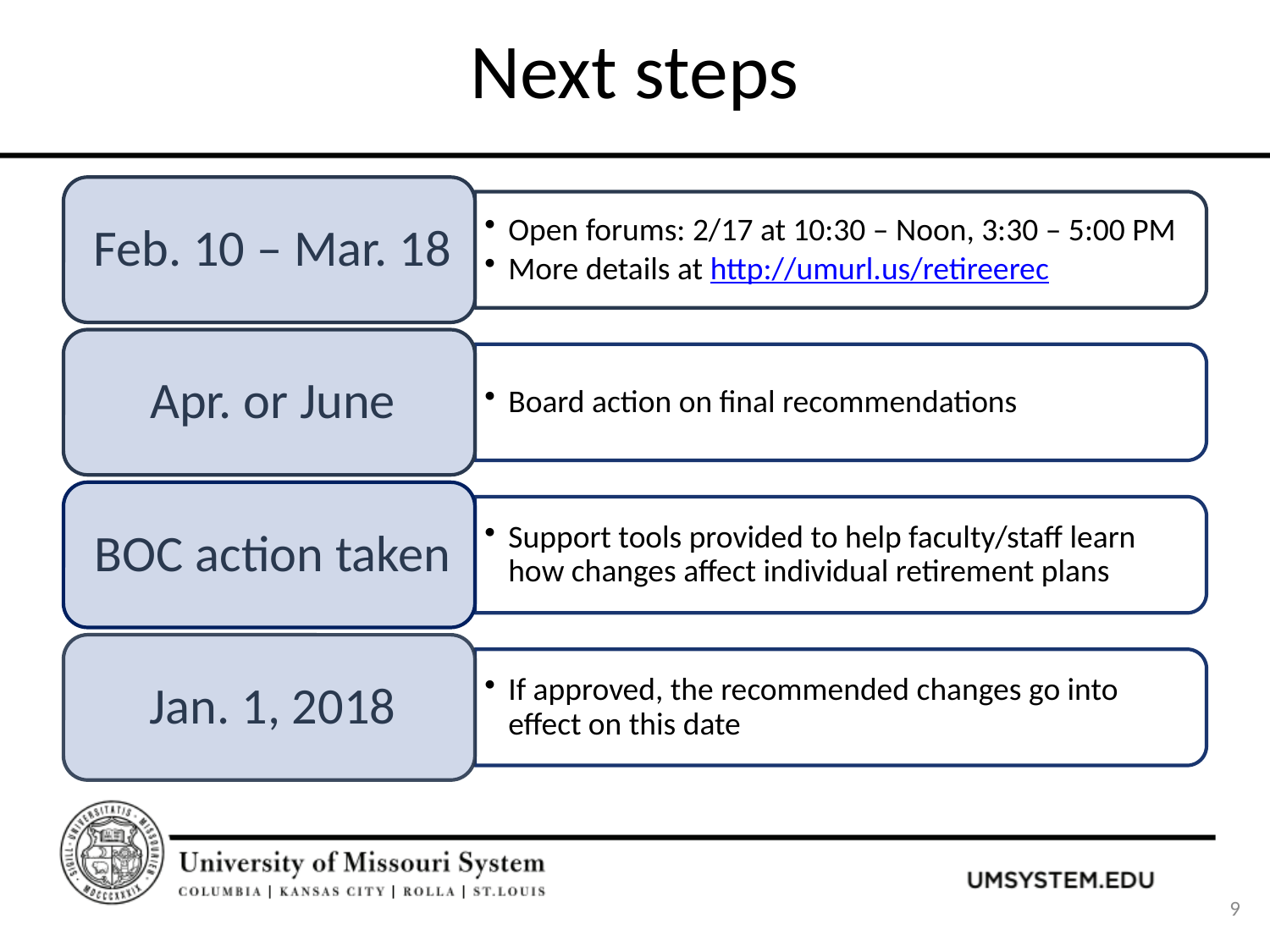

# Next steps
Open forums: 2/17 at 10:30 – Noon, 3:30 – 5:00 PM
More details at http://umurl.us/retireerec
Feb. 10 – Mar. 18
Board action on final recommendations
Apr. or June
Support tools provided to help faculty/staff learn how changes affect individual retirement plans
BOC action taken
If approved, the recommended changes go into effect on this date
Jan. 1, 2018
9